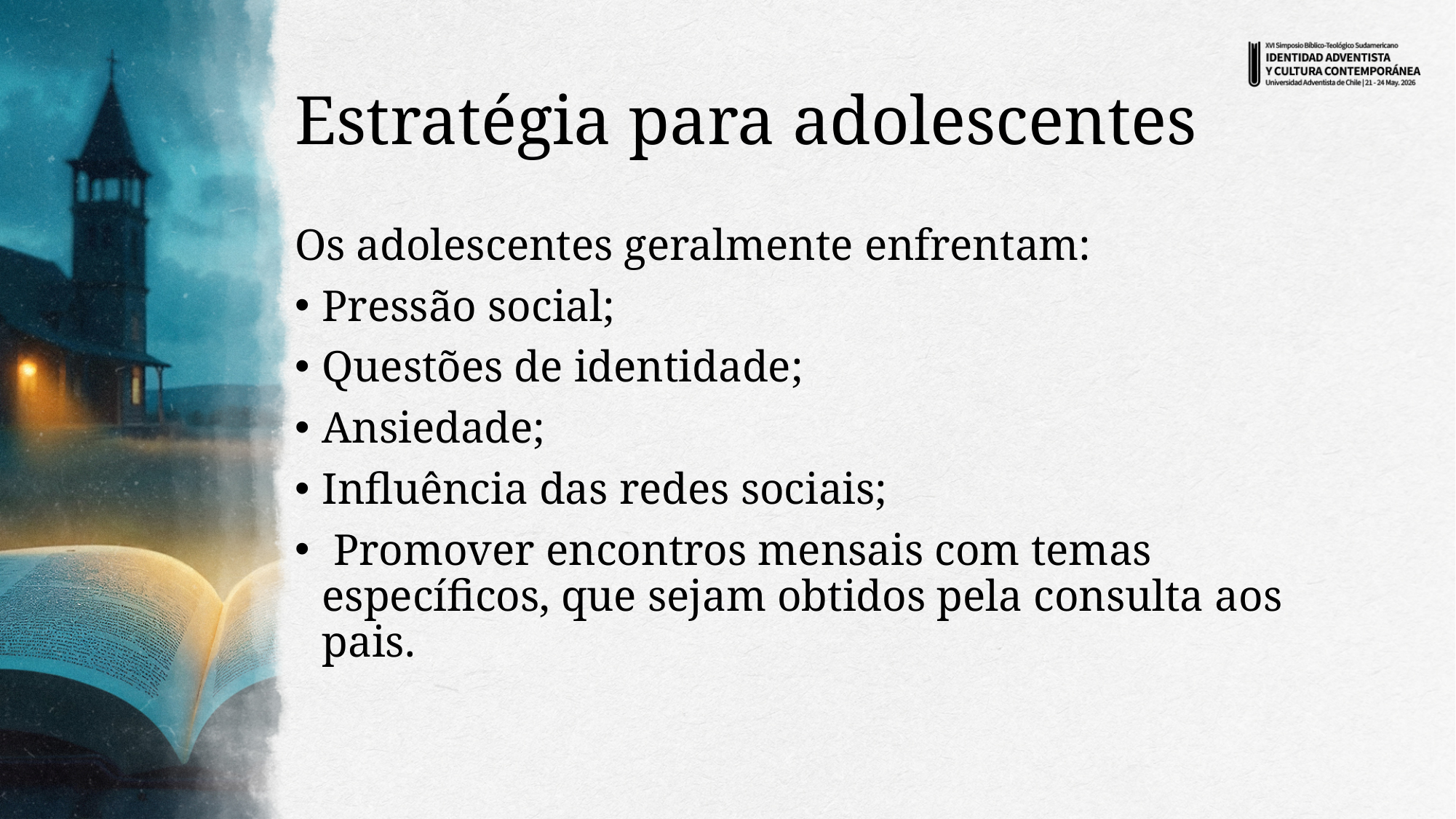

# Estratégia para adolescentes
Os adolescentes geralmente enfrentam:
Pressão social;
Questões de identidade;
Ansiedade;
Influência das redes sociais;
 Promover encontros mensais com temas específicos, que sejam obtidos pela consulta aos pais.